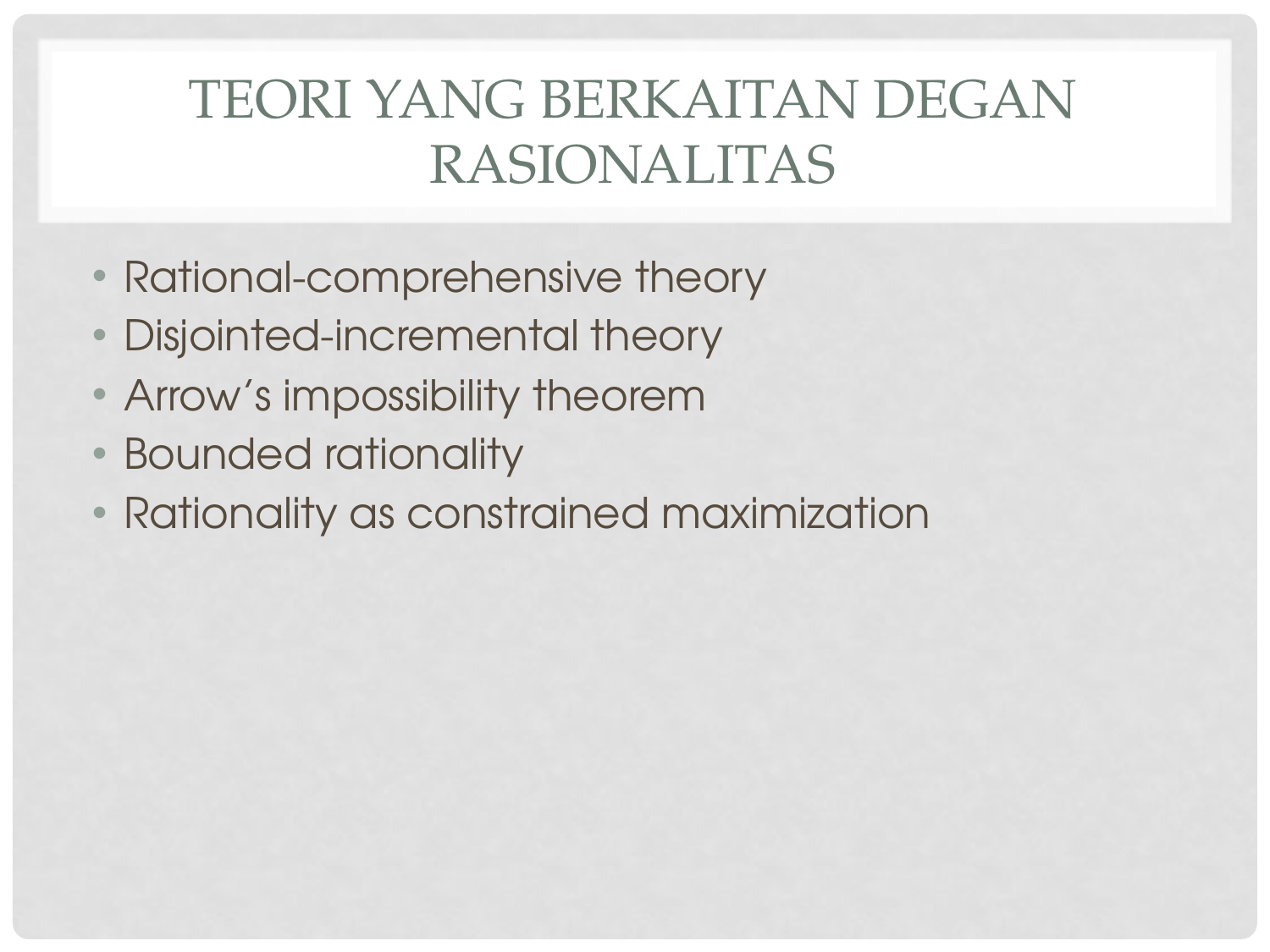

# Teori yang berkaitan degan rasionalitas
Rational-comprehensive theory
Disjointed-incremental theory
Arrow’s impossibility theorem
Bounded rationality
Rationality as constrained maximization